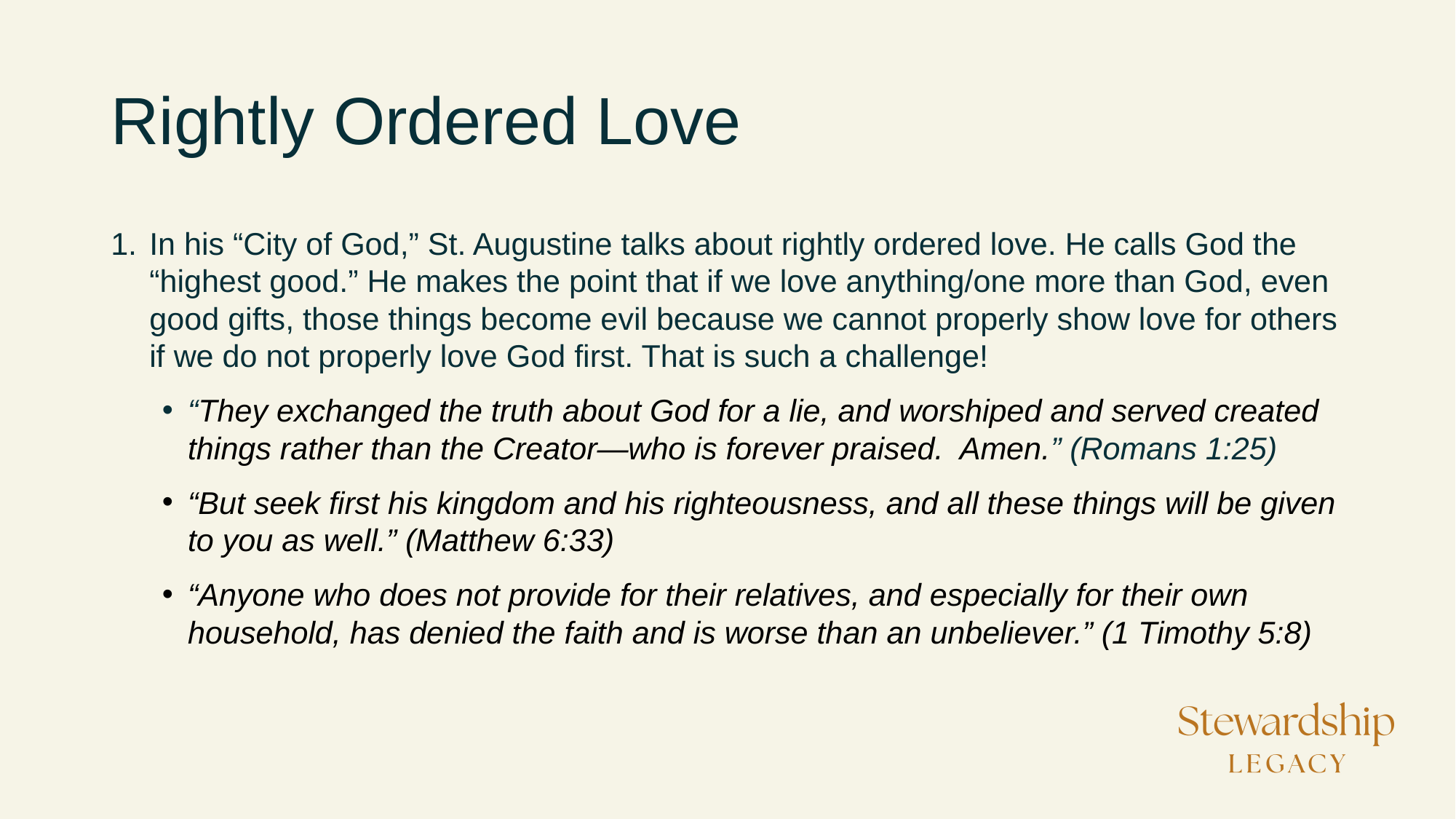

# Rightly Ordered Love
In his “City of God,” St. Augustine talks about rightly ordered love. He calls God the “highest good.” He makes the point that if we love anything/one more than God, even good gifts, those things become evil because we cannot properly show love for others if we do not properly love God first. That is such a challenge!
“They exchanged the truth about God for a lie, and worshiped and served created things rather than the Creator—who is forever praised.  Amen.” (Romans 1:25)
“But seek first his kingdom and his righteousness, and all these things will be given to you as well.” (Matthew 6:33)
“Anyone who does not provide for their relatives, and especially for their own household, has denied the faith and is worse than an unbeliever.” (1 Timothy 5:8)